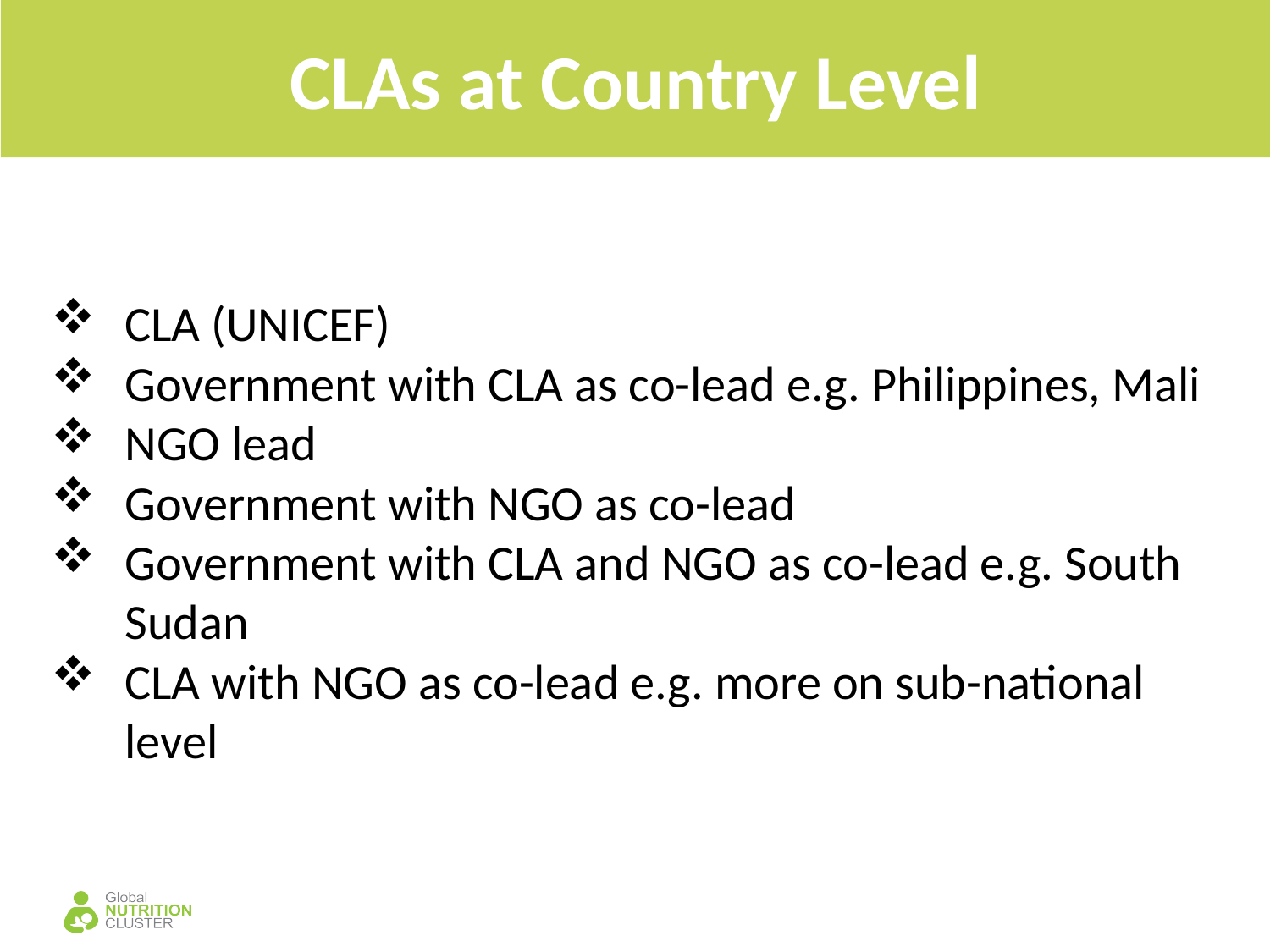

# CLAs at Country Level
CLA (UNICEF)
Government with CLA as co-lead e.g. Philippines, Mali
NGO lead
Government with NGO as co-lead
Government with CLA and NGO as co-lead e.g. South Sudan
CLA with NGO as co-lead e.g. more on sub-national level